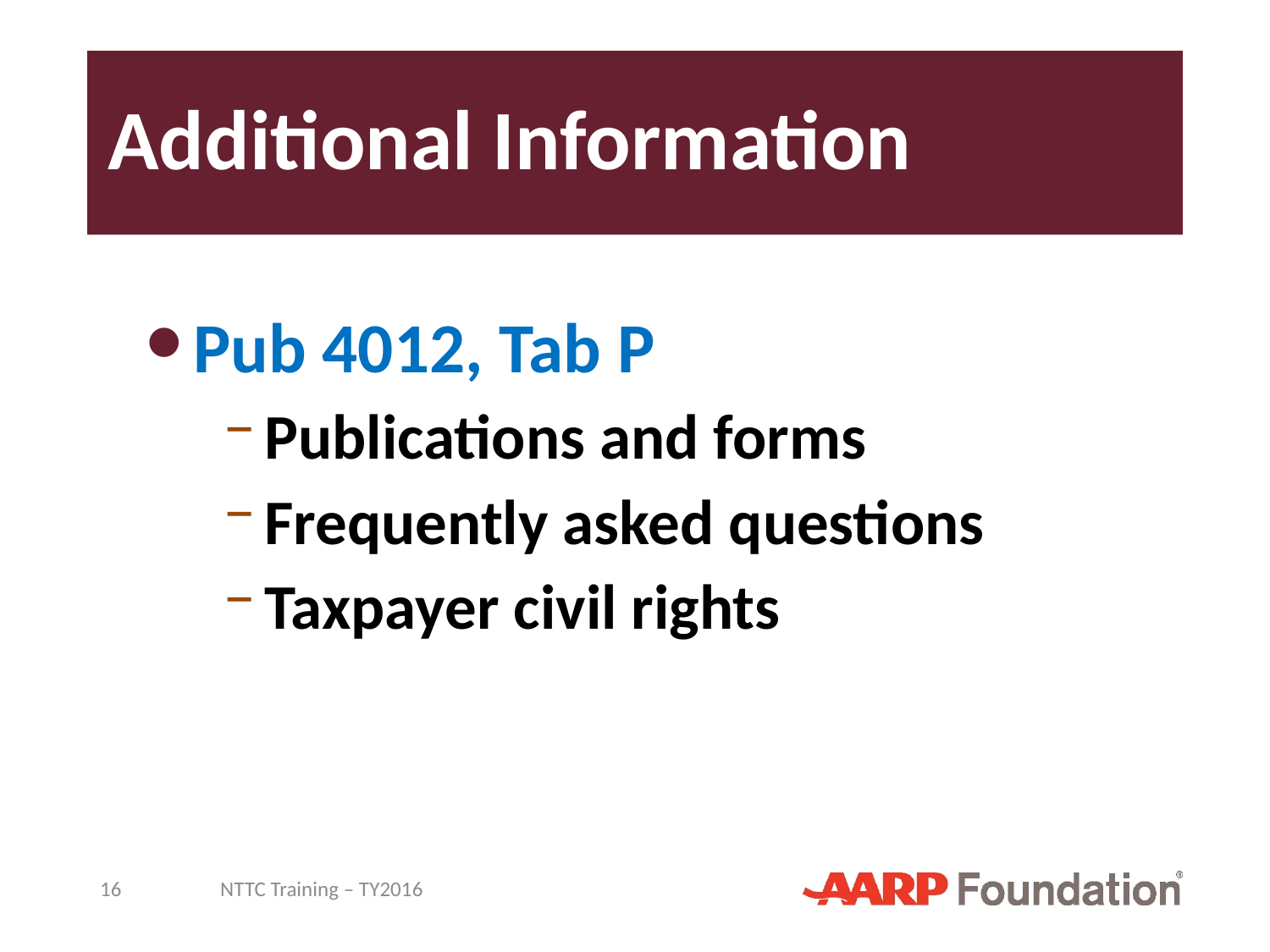

# Additional Information
Pub 4012, Tab P
Publications and forms
Frequently asked questions
Taxpayer civil rights
16
NTTC Training – TY2016